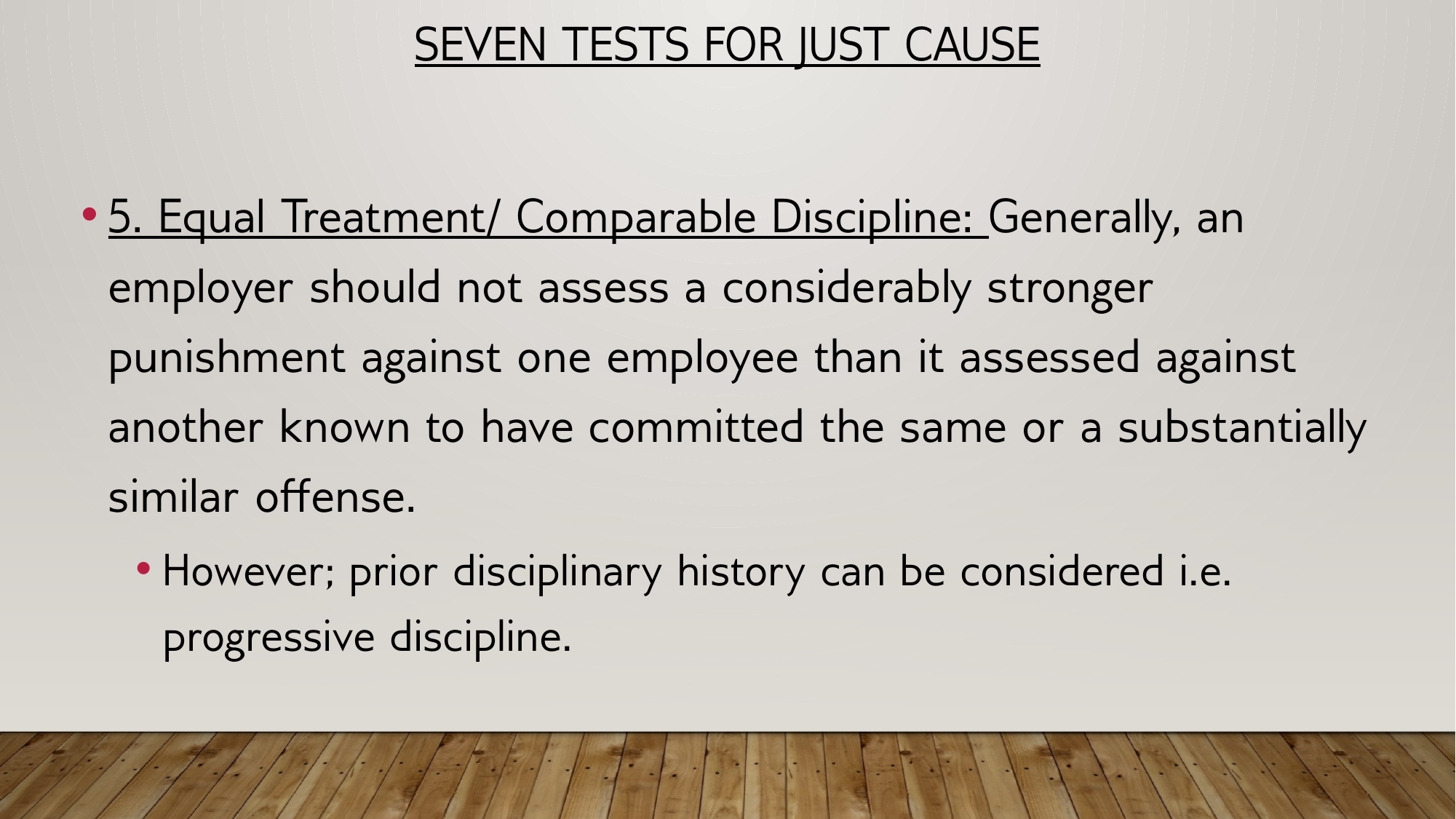

SEVEN TESTS for just cause
5. Equal Treatment/ Comparable Discipline: Generally, an employer should not assess a considerably stronger punishment against one employee than it assessed against another known to have committed the same or a substantially similar offense.
However; prior disciplinary history can be considered i.e. progressive discipline.